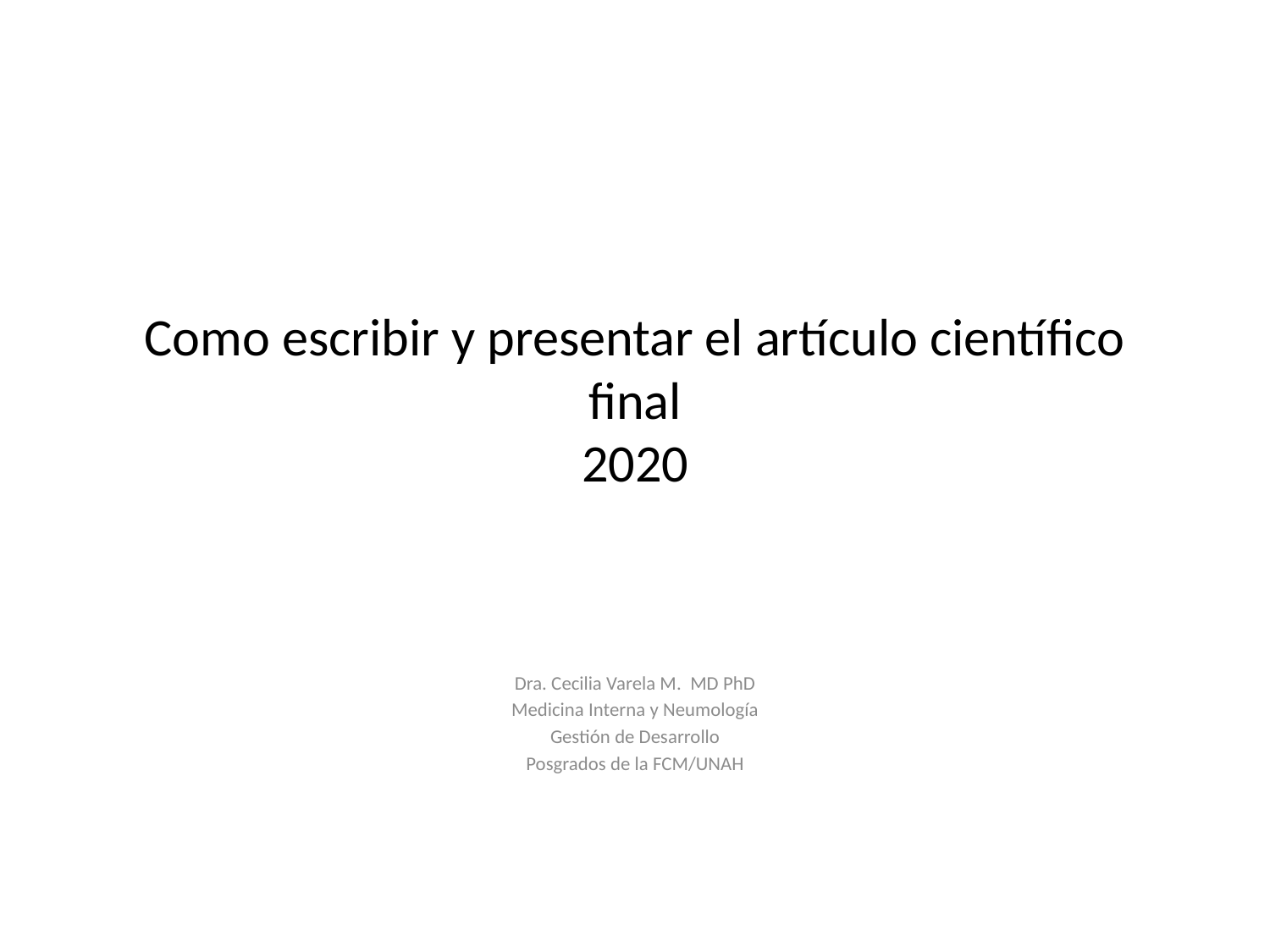

# Como escribir y presentar el artículo científico final 2020
Dra. Cecilia Varela M.  MD PhD
Medicina Interna y Neumología
Gestión de Desarrollo
Posgrados de la FCM/UNAH